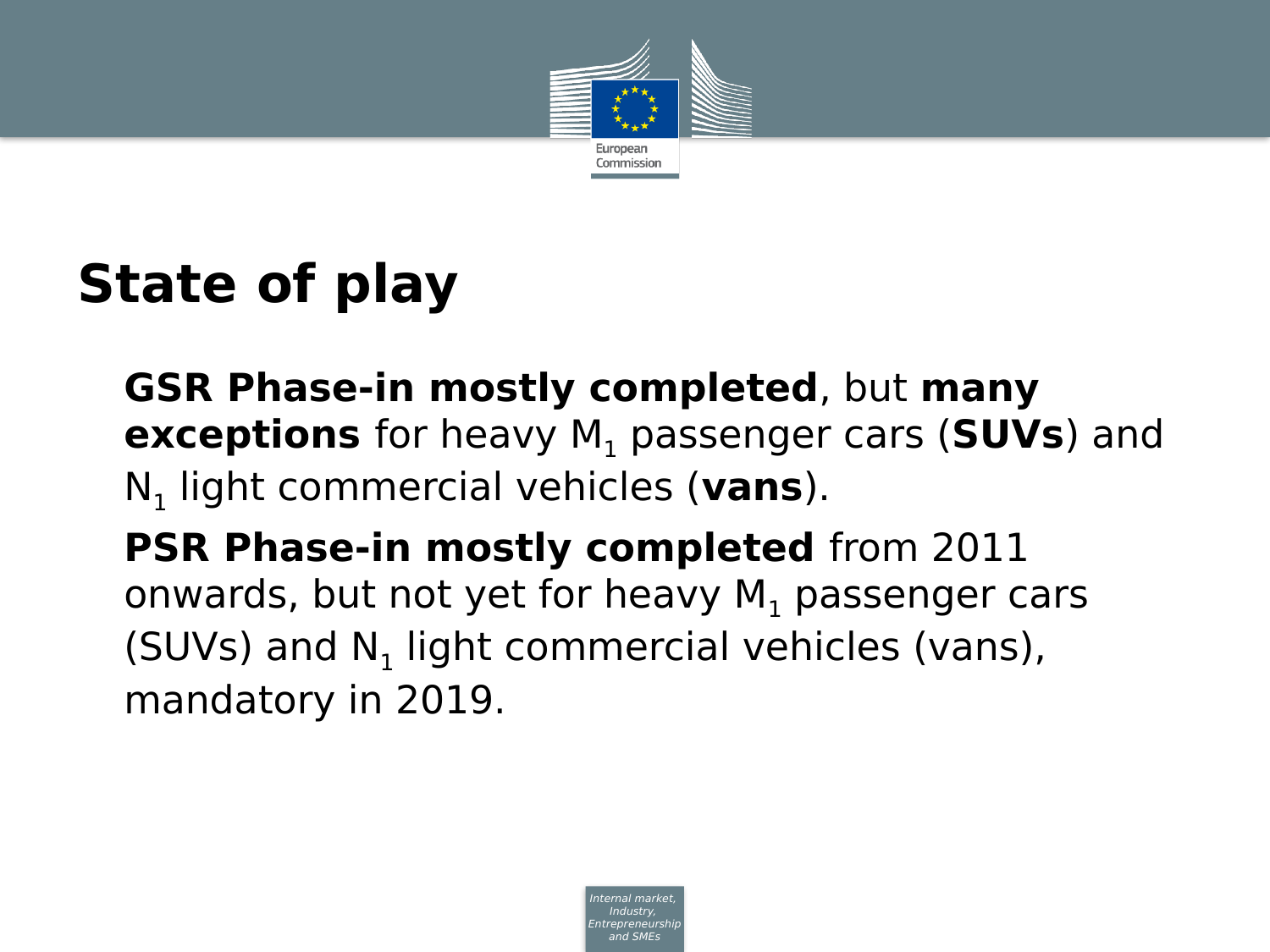

# State of play
GSR Phase-in mostly completed, but many exceptions for heavy M1 passenger cars (SUVs) and N1 light commercial vehicles (vans).
PSR Phase-in mostly completed from 2011 onwards, but not yet for heavy M1 passenger cars (SUVs) and N1 light commercial vehicles (vans), mandatory in 2019.